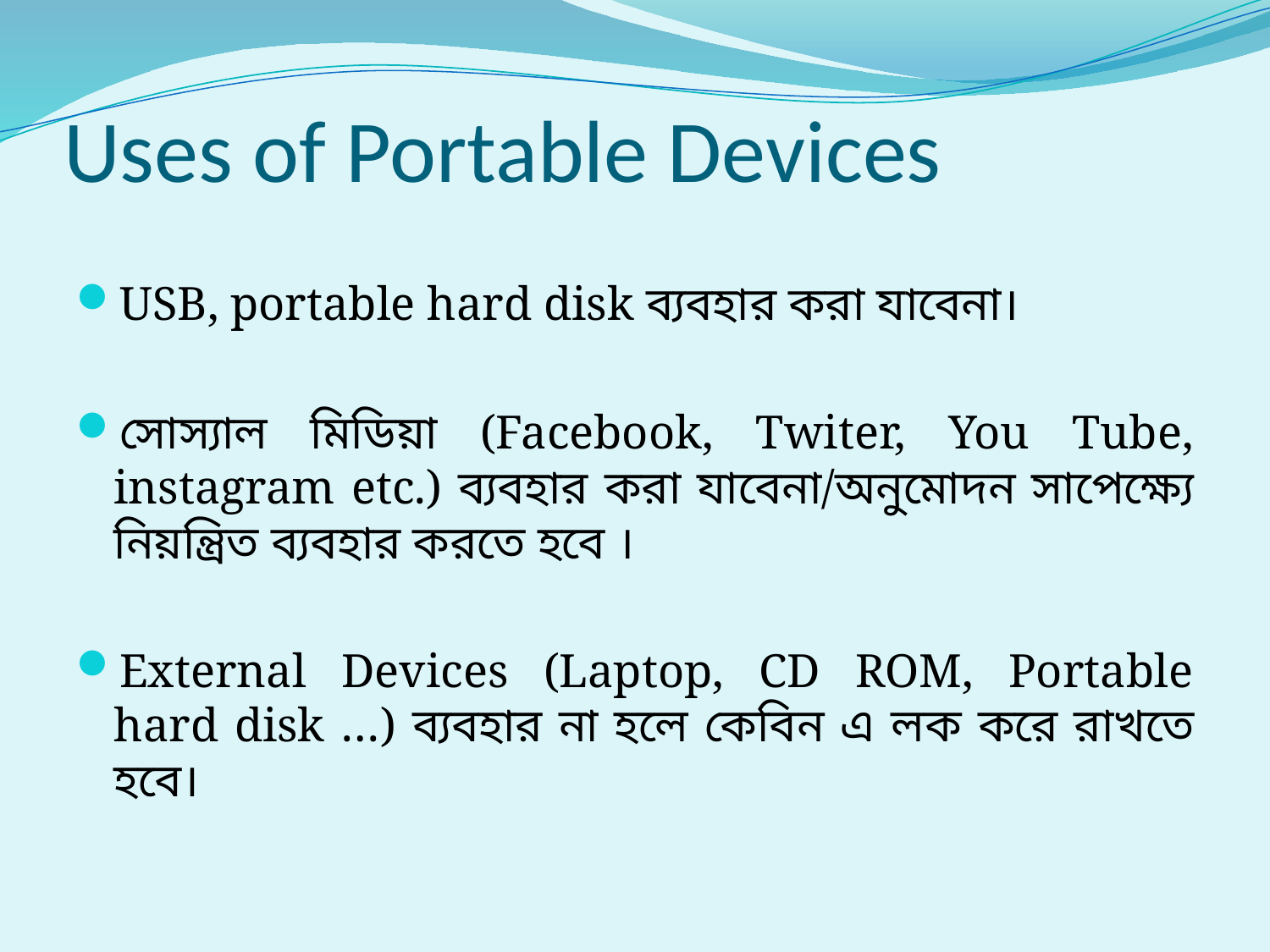

# Uses of Portable Devices
USB, portable hard disk ব্যবহার করা যাবেনা।

সোস্যাল মিডিয়া (Facebook, Twiter, You Tube, instagram etc.) ব্যবহার করা যাবেনা/অনুমোদন সাপেক্ষ্যে নিয়ন্ত্রিত ব্যবহার করতে হবে ।

External Devices (Laptop, CD ROM, Portable hard disk …) ব্যবহার না হলে কেবিন এ লক করে রাখতে হবে।